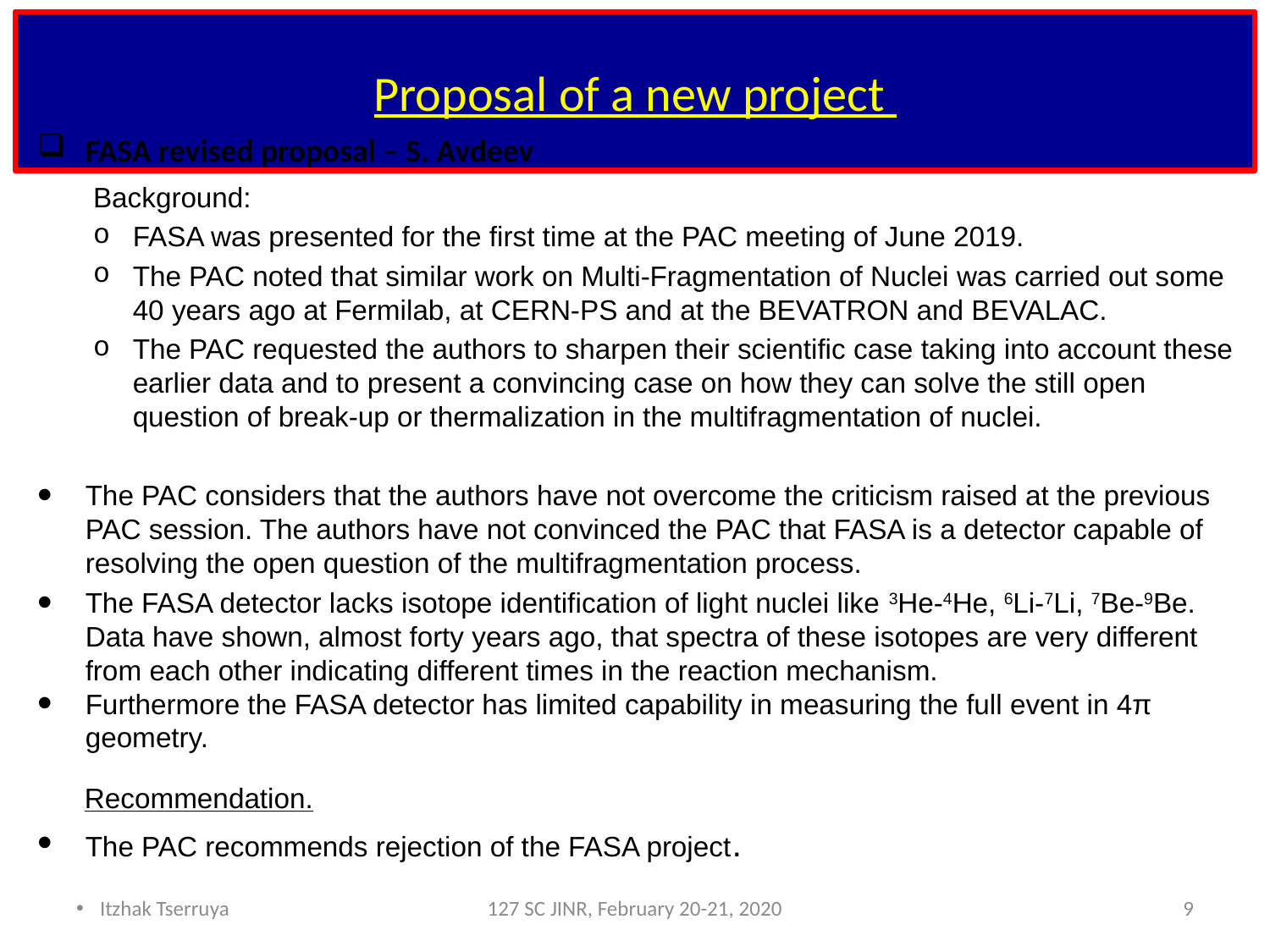

# Proposal of a new project
FASA revised proposal – S. Avdeev
Background:
FASA was presented for the first time at the PAC meeting of June 2019.
The PAC noted that similar work on Multi-Fragmentation of Nuclei was carried out some 40 years ago at Fermilab, at CERN-PS and at the BEVATRON and BEVALAC.
The PAC requested the authors to sharpen their scientific case taking into account these earlier data and to present a convincing case on how they can solve the still open question of break-up or thermalization in the multifragmentation of nuclei.

The PAC considers that the authors have not overcome the criticism raised at the previous PAC session. The authors have not convinced the PAC that FASA is a detector capable of resolving the open question of the multifragmentation process.
The FASA detector lacks isotope identification of light nuclei like 3He-4He, 6Li-7Li, 7Be-9Be. Data have shown, almost forty years ago, that spectra of these isotopes are very different from each other indicating different times in the reaction mechanism.
Furthermore the FASA detector has limited capability in measuring the full event in 4π geometry.
      Recommendation.
The PAC recommends rejection of the FASA project.

Itzhak Tserruya
127 SC JINR, February 20-21, 2020
9